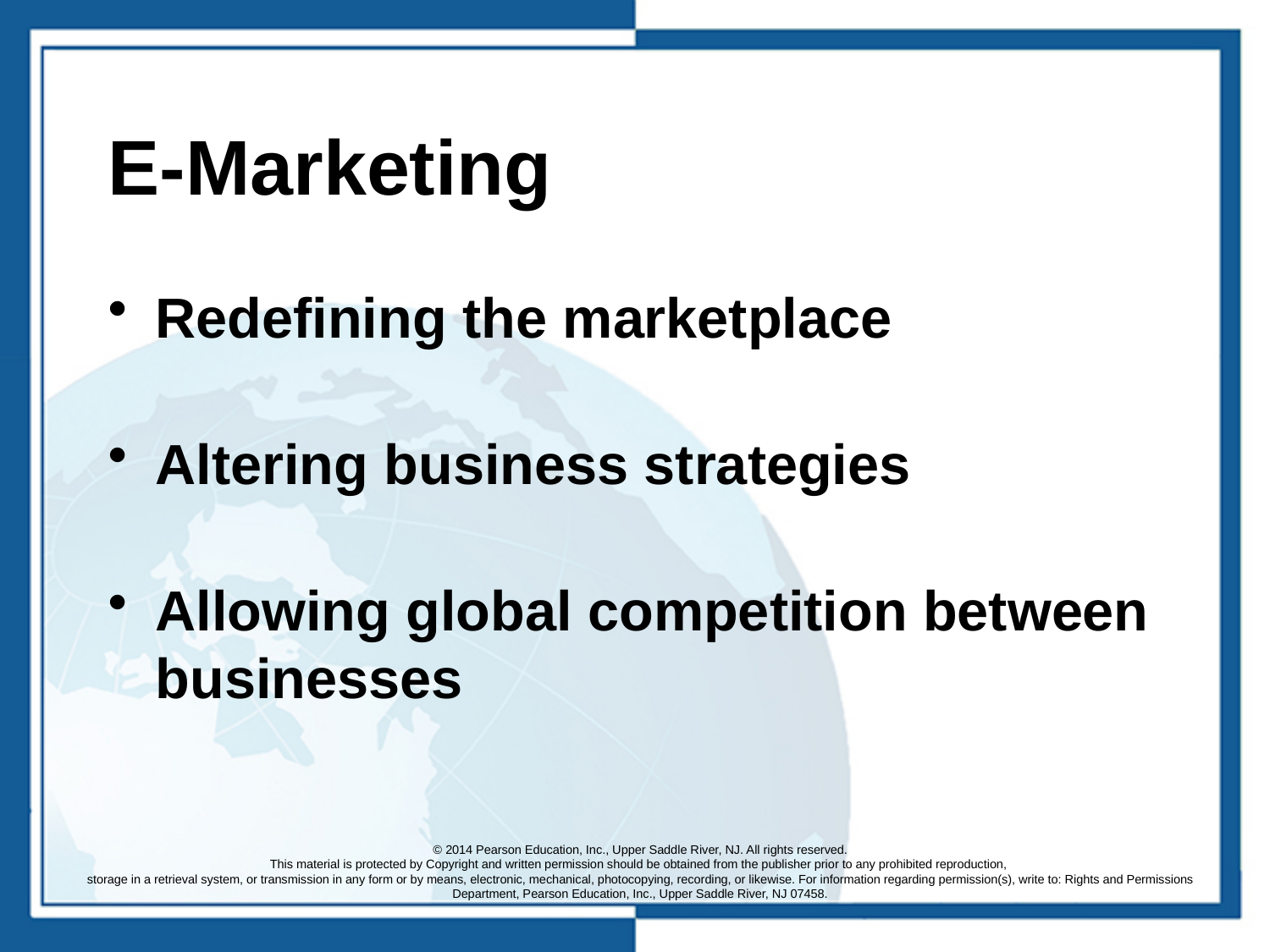

# E-Marketing
Redefining the marketplace
Altering business strategies
Allowing global competition between businesses